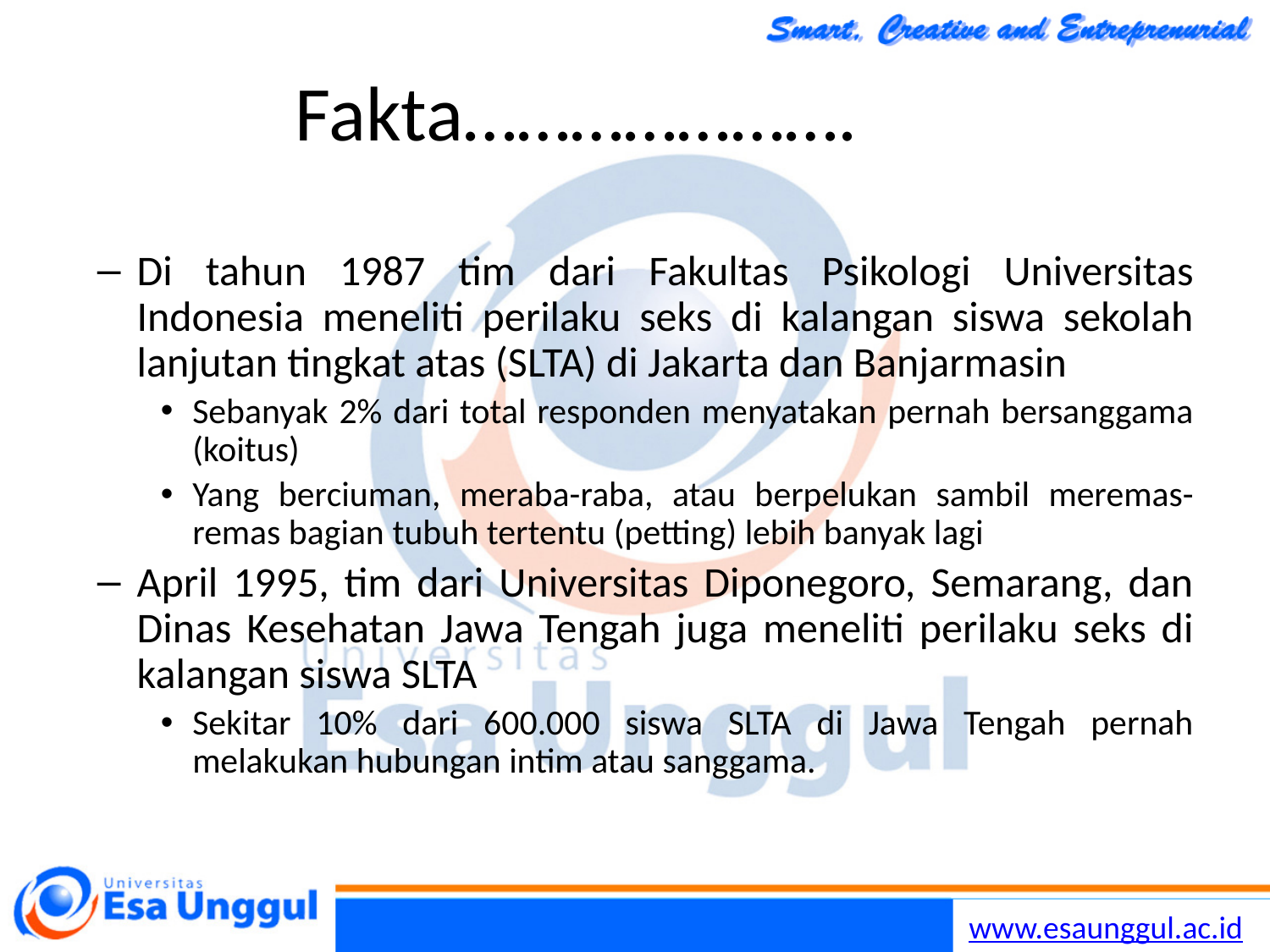

# Fakta………………….

Di tahun 1987 tim dari Fakultas Psikologi Universitas Indonesia meneliti perilaku seks di kalangan siswa sekolah lanjutan tingkat atas (SLTA) di Jakarta dan Banjarmasin
Sebanyak 2% dari total responden menyatakan pernah bersanggama (koitus)
Yang berciuman, meraba-raba, atau berpelukan sambil meremas-remas bagian tubuh tertentu (petting) lebih banyak lagi
April 1995, tim dari Universitas Diponegoro, Semarang, dan Dinas Kesehatan Jawa Tengah juga meneliti perilaku seks di kalangan siswa SLTA
Sekitar 10% dari 600.000 siswa SLTA di Jawa Tengah pernah melakukan hubungan intim atau sanggama.